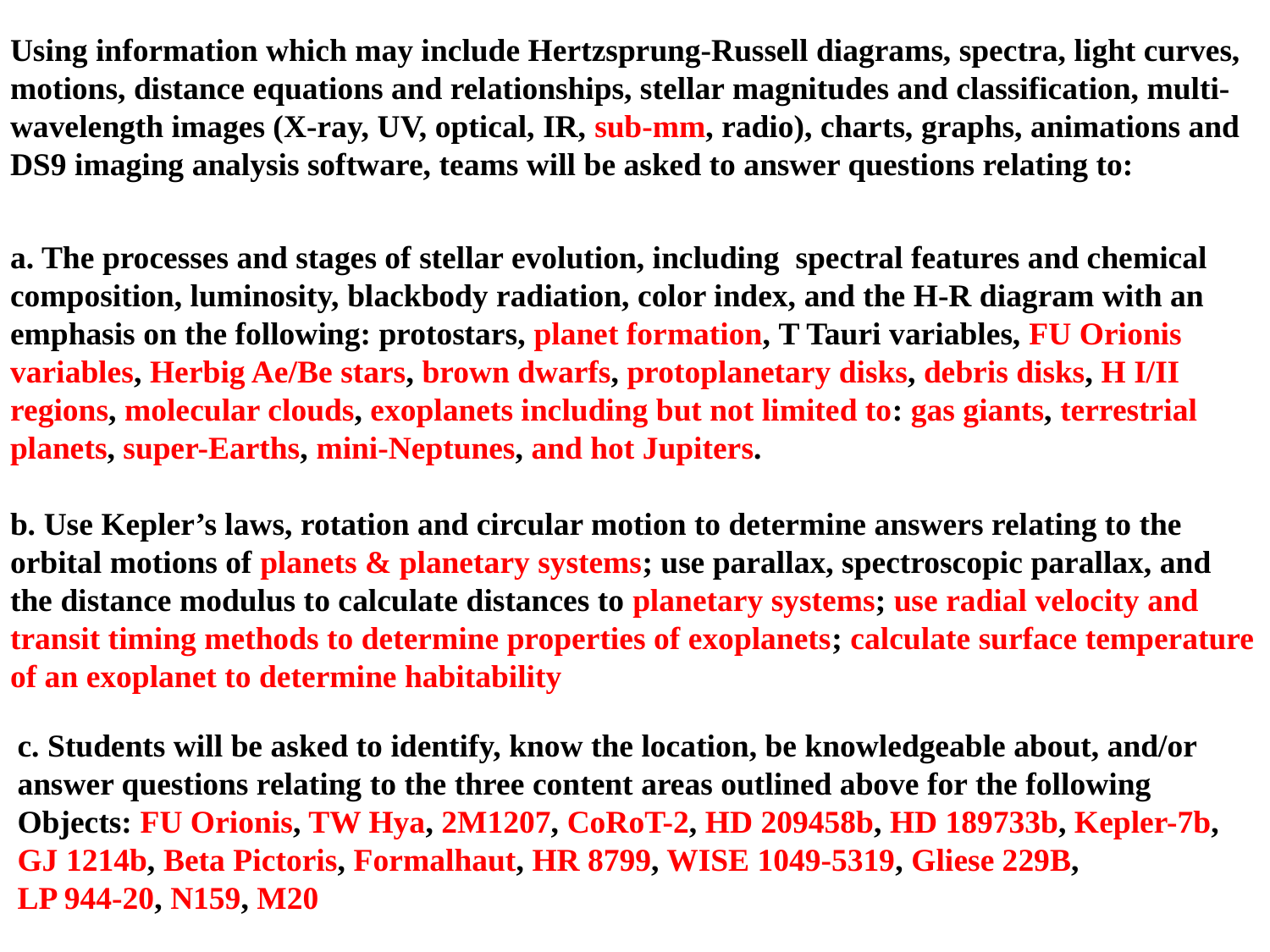

Using information which may include Hertzsprung-Russell diagrams, spectra, light curves, motions, distance equations and relationships, stellar magnitudes and classification, multi-wavelength images (X-ray, UV, optical, IR, sub-mm, radio), charts, graphs, animations and DS9 imaging analysis software, teams will be asked to answer questions relating to:

a. The processes and stages of stellar evolution, including  spectral features and chemical composition, luminosity, blackbody radiation, color index, and the H-R diagram with an emphasis on the following: protostars, planet formation, T Tauri variables, FU Orionis variables, Herbig Ae/Be stars, brown dwarfs, protoplanetary disks, debris disks, H I/II regions, molecular clouds, exoplanets including but not limited to: gas giants, terrestrial planets, super-Earths, mini-Neptunes, and hot Jupiters.
b. Use Kepler’s laws, rotation and circular motion to determine answers relating to the orbital motions of planets & planetary systems; use parallax, spectroscopic parallax, and the distance modulus to calculate distances to planetary systems; use radial velocity and transit timing methods to determine properties of exoplanets; calculate surface temperature of an exoplanet to determine habitability
c. Students will be asked to identify, know the location, be knowledgeable about, and/or
answer questions relating to the three content areas outlined above for the following
Objects: FU Orionis, TW Hya, 2M1207, CoRoT-2, HD 209458b, HD 189733b, Kepler-7b,
GJ 1214b, Beta Pictoris, Formalhaut, HR 8799, WISE 1049-5319, Gliese 229B,
LP 944-20, N159, M20